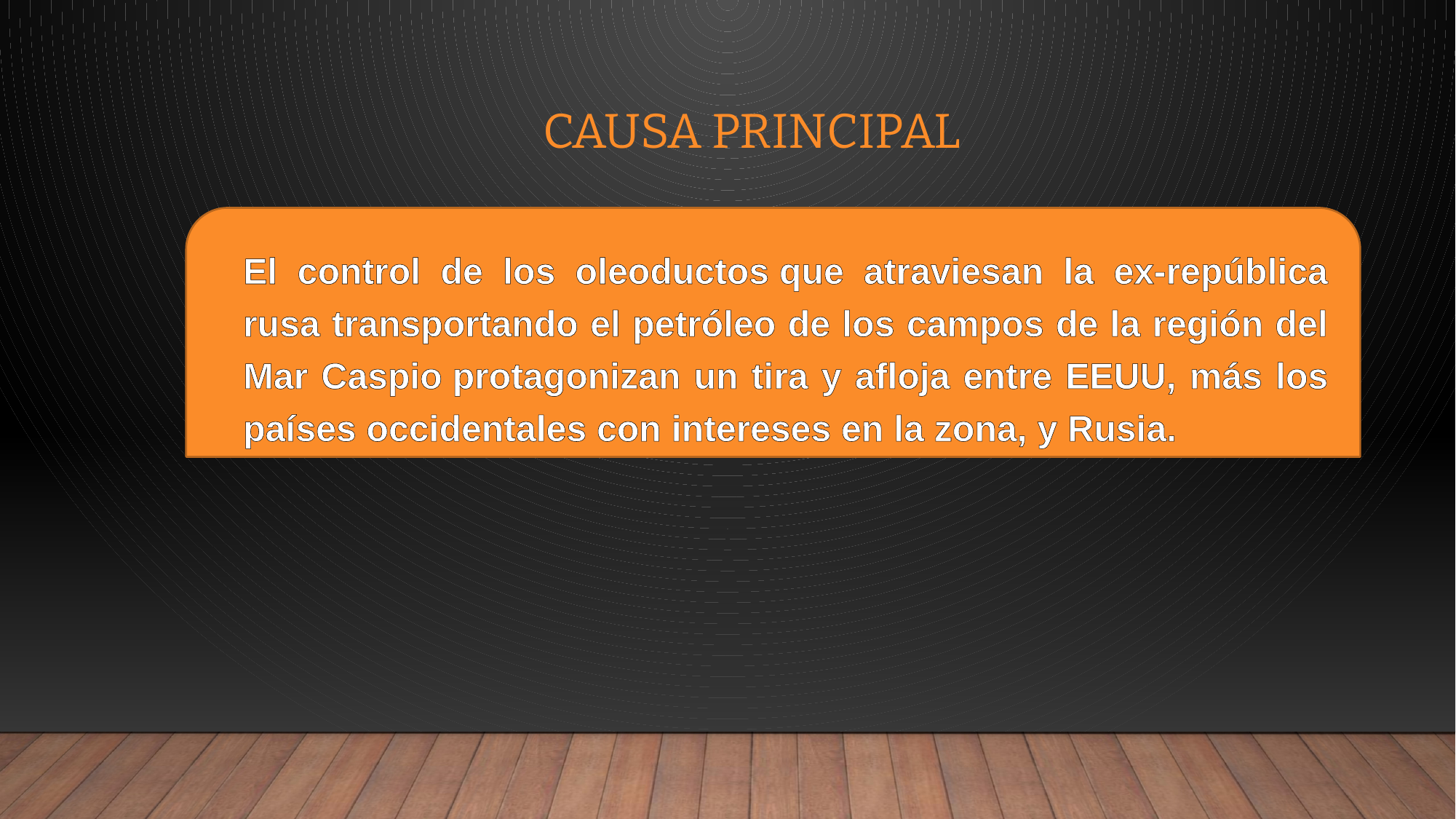

# Causa principal

El control de los oleoductos que atraviesan la ex-república rusa transportando el petróleo de los campos de la región del Mar Caspio protagonizan un tira y afloja entre EEUU, más los países occidentales con intereses en la zona, y Rusia.